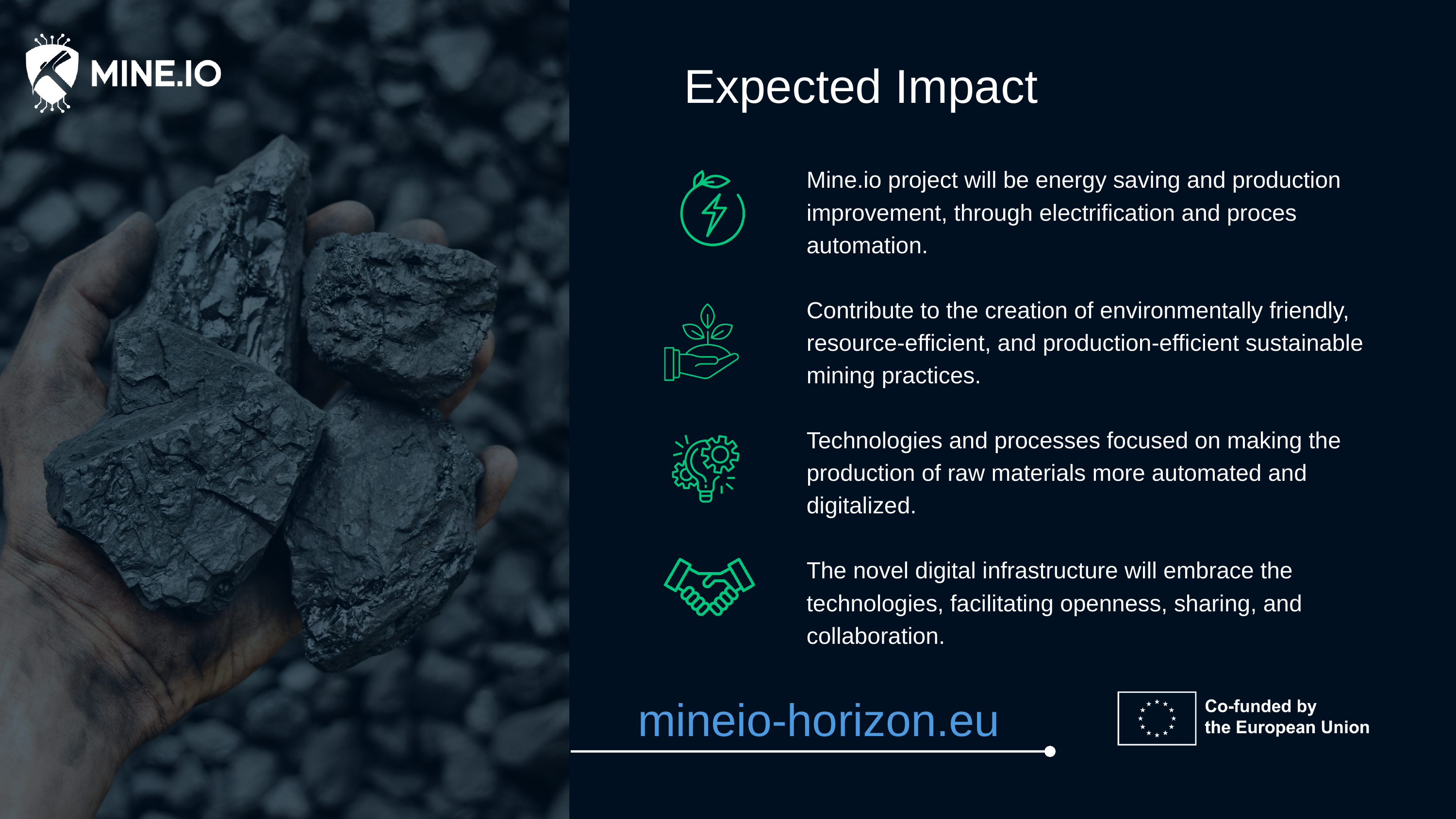

Expected Impact
Mine.io project will be energy saving and production improvement, through electrification and proces automation.

Contribute to the creation of environmentally friendly, resource-efficient, and production-efficient sustainable mining practices.

Technologies and processes focused on making the production of raw materials more automated and digitalized.

The novel digital infrastructure will embrace the technologies, facilitating openness, sharing, and collaboration.

mineio-horizon.eu